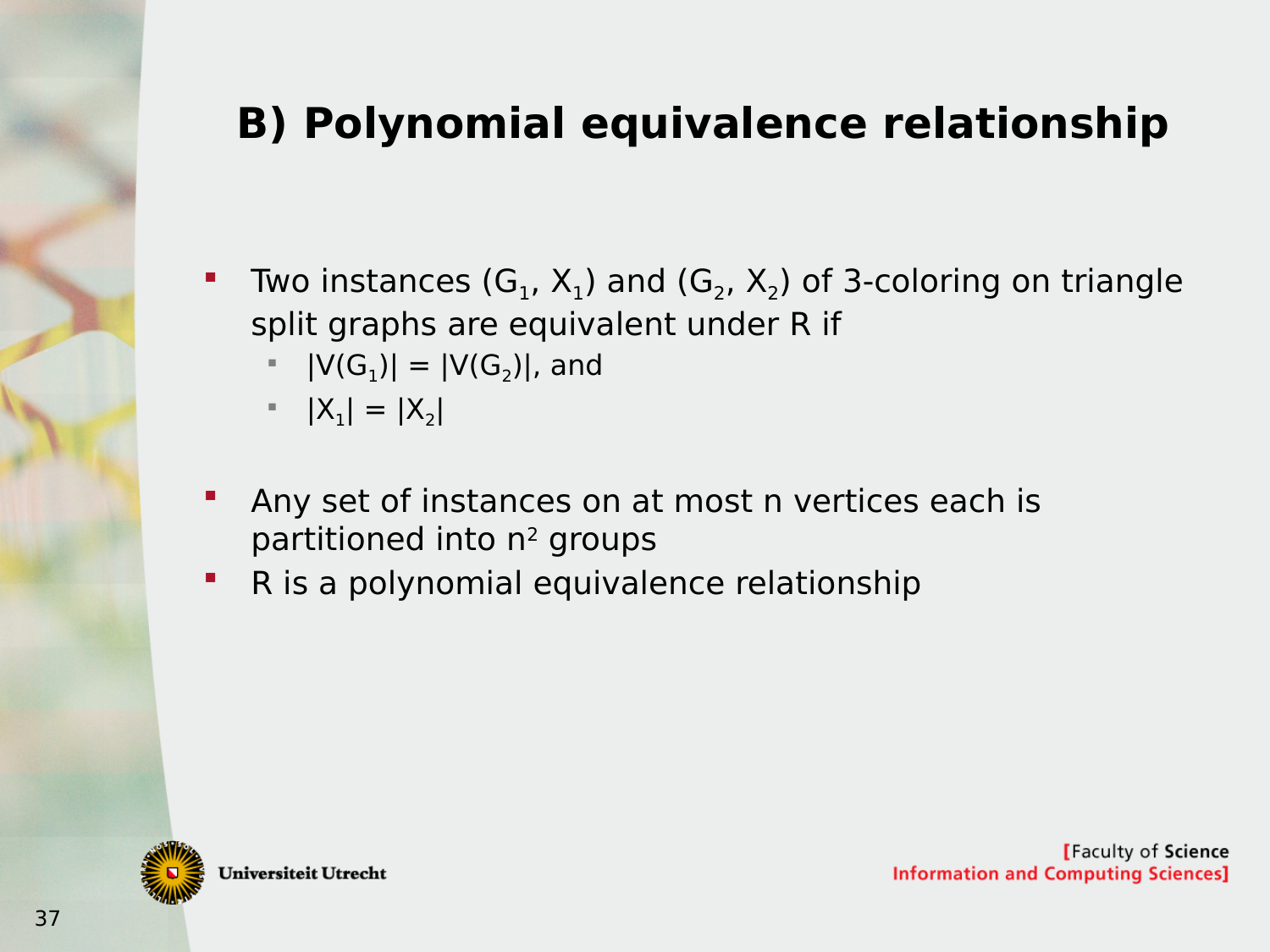

# B) Polynomial equivalence relationship
Two instances (G1, X1) and (G2, X2) of 3-coloring on triangle split graphs are equivalent under R if
|V(G1)| = |V(G2)|, and
|X1| = |X2|

Any set of instances on at most n vertices each is partitioned into n2 groups
R is a polynomial equivalence relationship